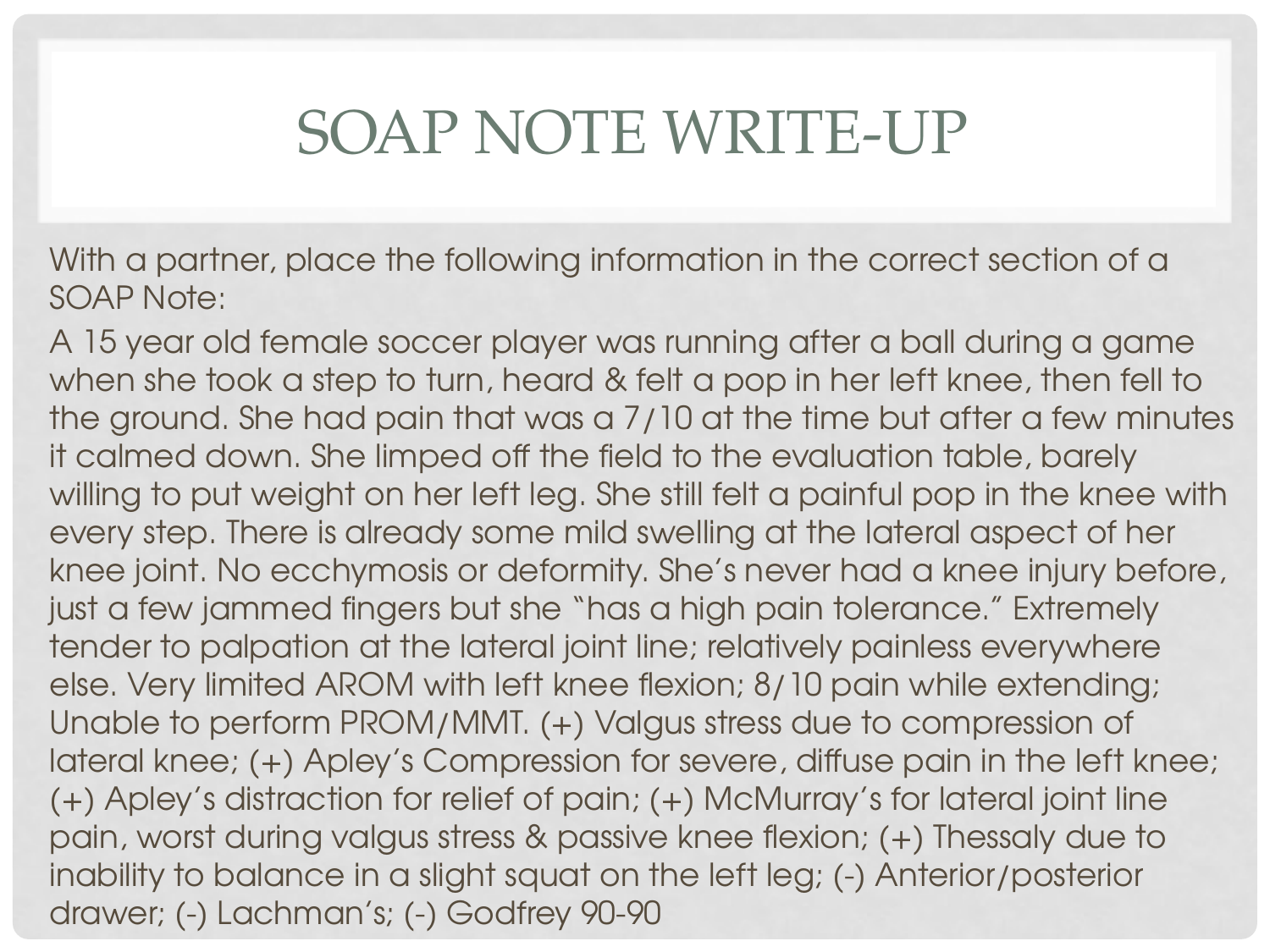

# SOAP Note Write-Up
With a partner, place the following information in the correct section of a SOAP Note:
A 15 year old female soccer player was running after a ball during a game when she took a step to turn, heard & felt a pop in her left knee, then fell to the ground. She had pain that was a 7/10 at the time but after a few minutes it calmed down. She limped off the field to the evaluation table, barely willing to put weight on her left leg. She still felt a painful pop in the knee with every step. There is already some mild swelling at the lateral aspect of her knee joint. No ecchymosis or deformity. She’s never had a knee injury before, just a few jammed fingers but she “has a high pain tolerance.” Extremely tender to palpation at the lateral joint line; relatively painless everywhere else. Very limited AROM with left knee flexion; 8/10 pain while extending; Unable to perform PROM/MMT. (+) Valgus stress due to compression of lateral knee; (+) Apley’s Compression for severe, diffuse pain in the left knee; (+) Apley’s distraction for relief of pain; (+) McMurray’s for lateral joint line pain, worst during valgus stress & passive knee flexion; (+) Thessaly due to inability to balance in a slight squat on the left leg; (-) Anterior/posterior drawer; (-) Lachman’s; (-) Godfrey 90-90